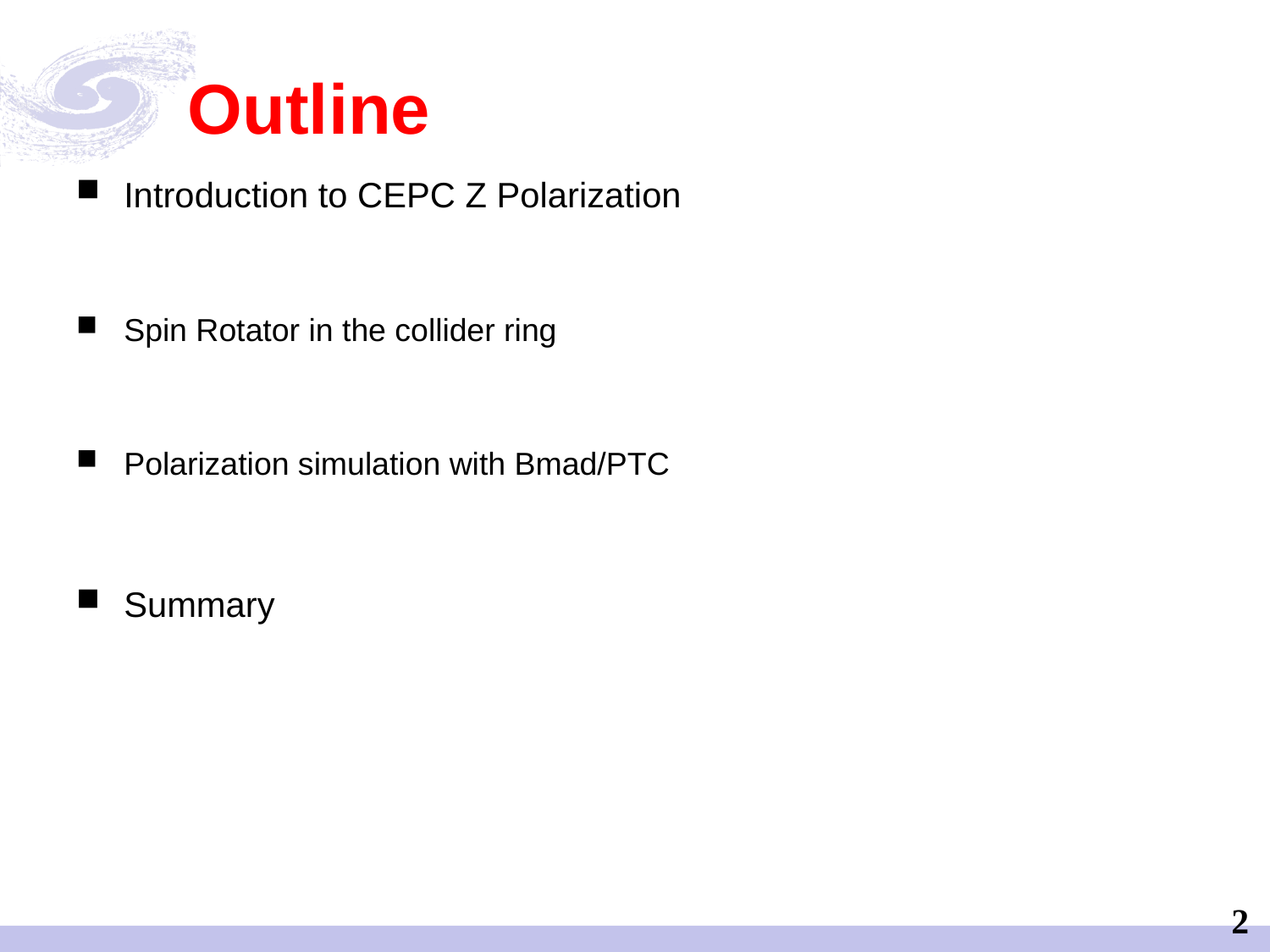

# Outline
Introduction to CEPC Z Polarization

Spin Rotator in the collider ring

Polarization simulation with Bmad/PTC

Summary
2